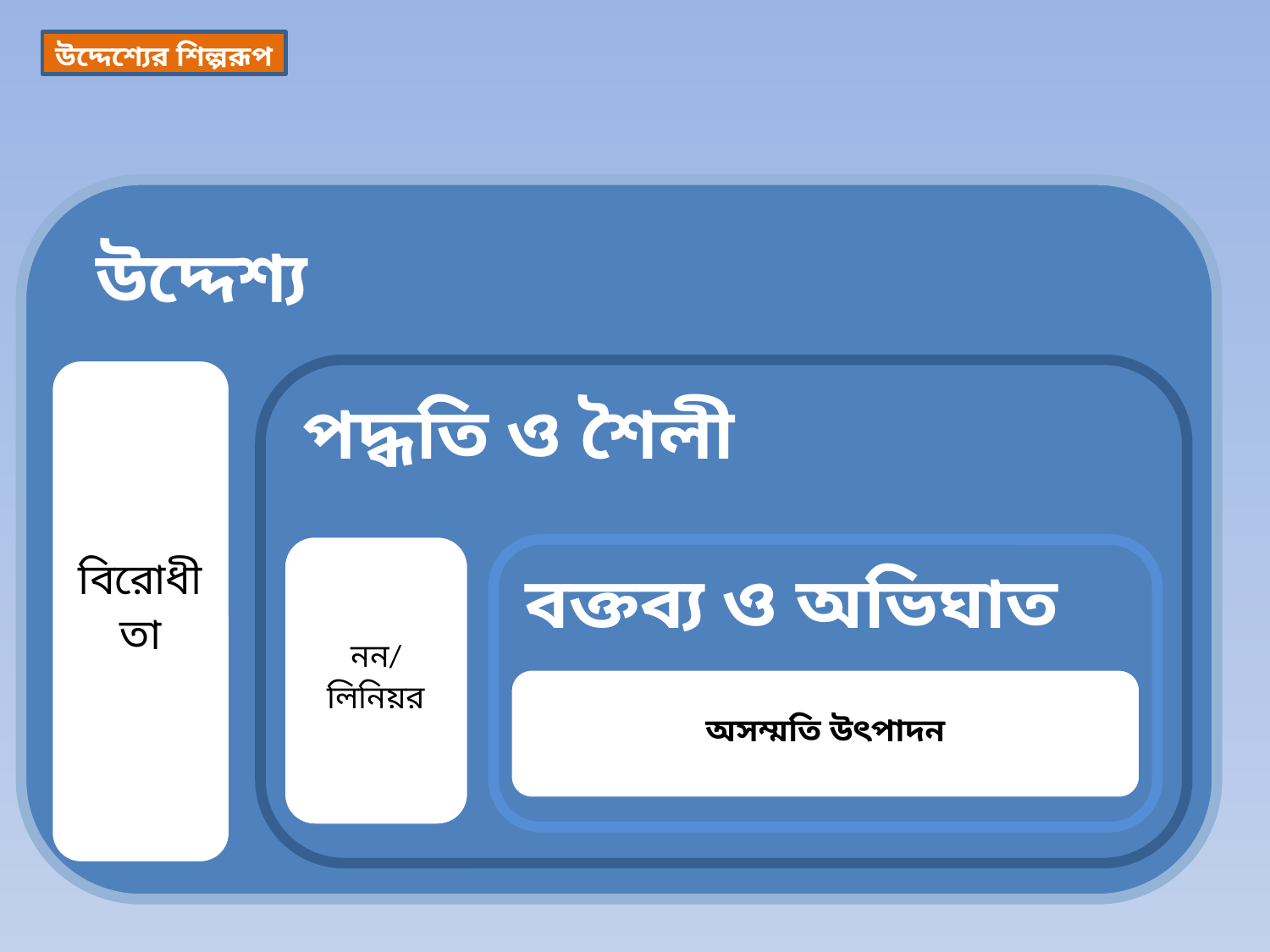

# উদ্দেশ্যের শিল্পরূপ
 উদ্দেশ্য
বিরোধীতা
পদ্ধতি ও শৈলী
বক্তব্য ও অভিঘাত
অসম্মতি উৎপাদন
নন/লিনিয়র
সম্মতি উৎপাদন